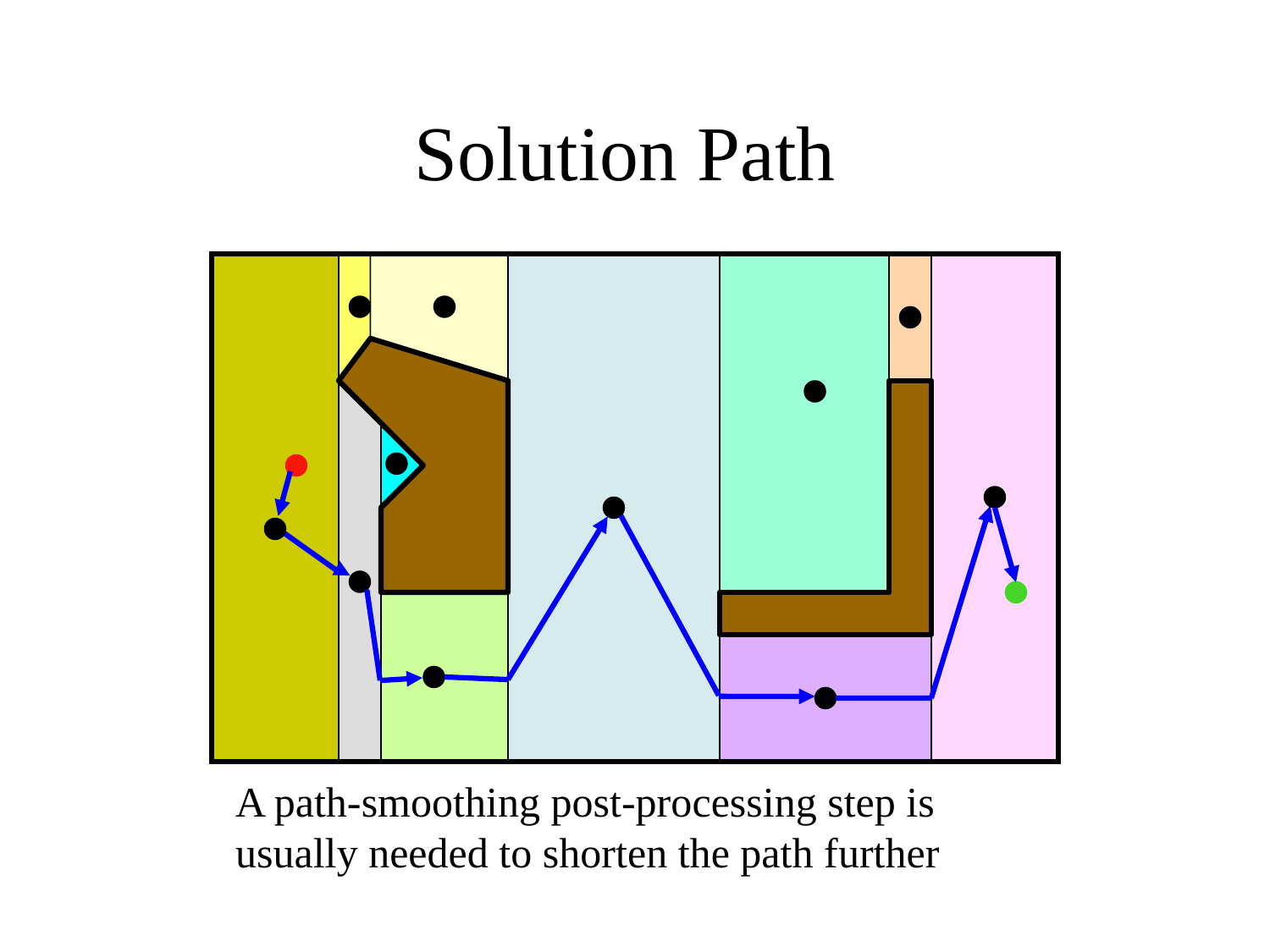

# Solution Path

A path-smoothing post-processing step is
usually needed to shorten the path further